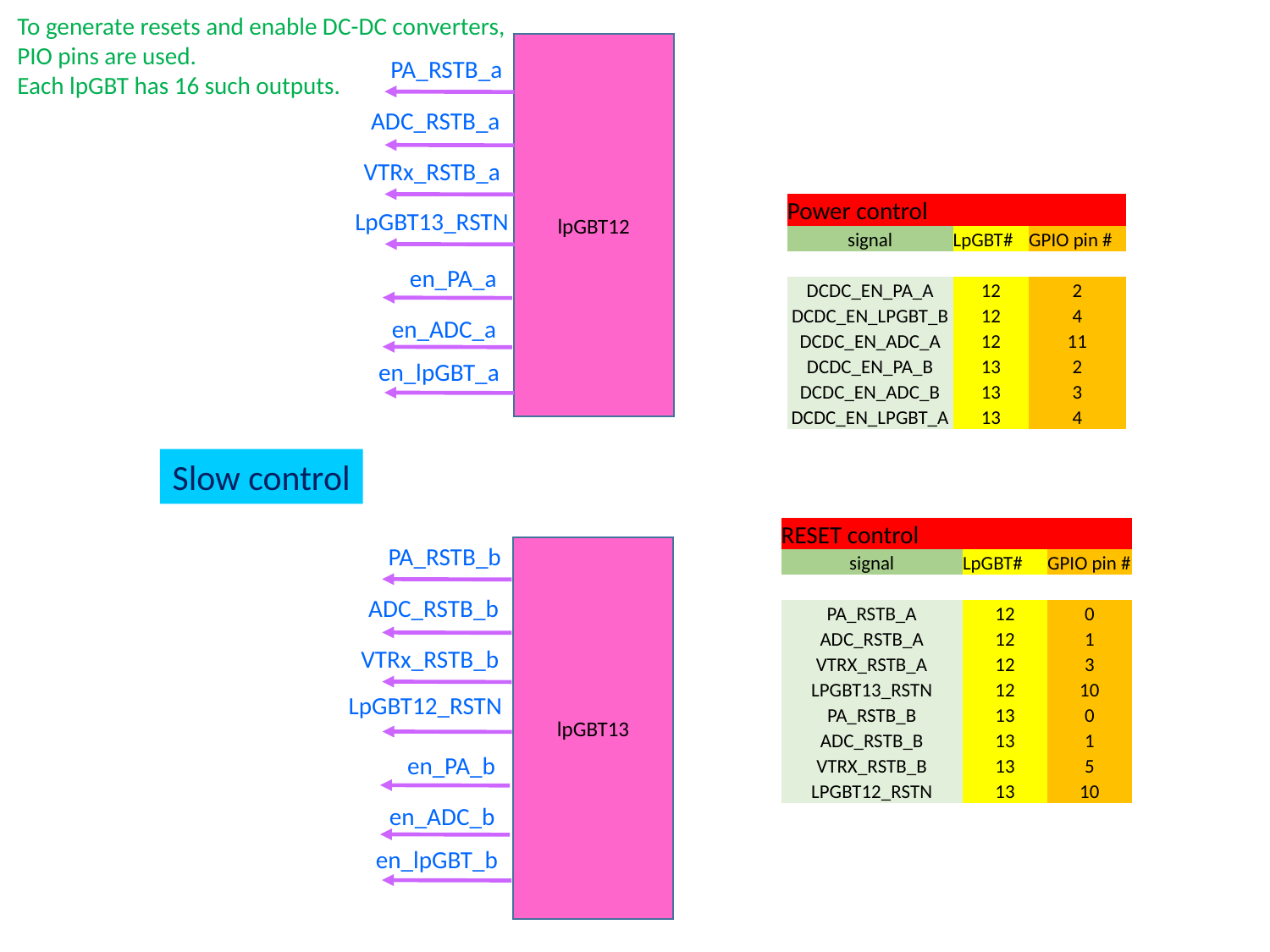

To generate resets and enable DC-DC converters,
PIO pins are used.
Each lpGBT has 16 such outputs.
lpGBT12
PA_RSTB_a
ADC_RSTB_a
VTRx_RSTB_a
| Power control |  |  |
| --- | --- | --- |
| signal | LpGBT# | GPIO pin # |
|  |  |  |
| DCDC\_EN\_PA\_A | 12 | 2 |
| DCDC\_EN\_LPGBT\_B | 12 | 4 |
| DCDC\_EN\_ADC\_A | 12 | 11 |
| DCDC\_EN\_PA\_B | 13 | 2 |
| DCDC\_EN\_ADC\_B | 13 | 3 |
| DCDC\_EN\_LPGBT\_A | 13 | 4 |
LpGBT13_RSTN
en_PA_a
en_ADC_a
en_lpGBT_a
Slow control
| RESET control |  |  |
| --- | --- | --- |
| signal | LpGBT# | GPIO pin # |
|  |  |  |
| PA\_RSTB\_A | 12 | 0 |
| ADC\_RSTB\_A | 12 | 1 |
| VTRX\_RSTB\_A | 12 | 3 |
| LPGBT13\_RSTN | 12 | 10 |
| PA\_RSTB\_B | 13 | 0 |
| ADC\_RSTB\_B | 13 | 1 |
| VTRX\_RSTB\_B | 13 | 5 |
| LPGBT12\_RSTN | 13 | 10 |
PA_RSTB_b
lpGBT13
ADC_RSTB_b

VTRx_RSTB_b
LpGBT12_RSTN
en_PA_b
en_ADC_b
en_lpGBT_b